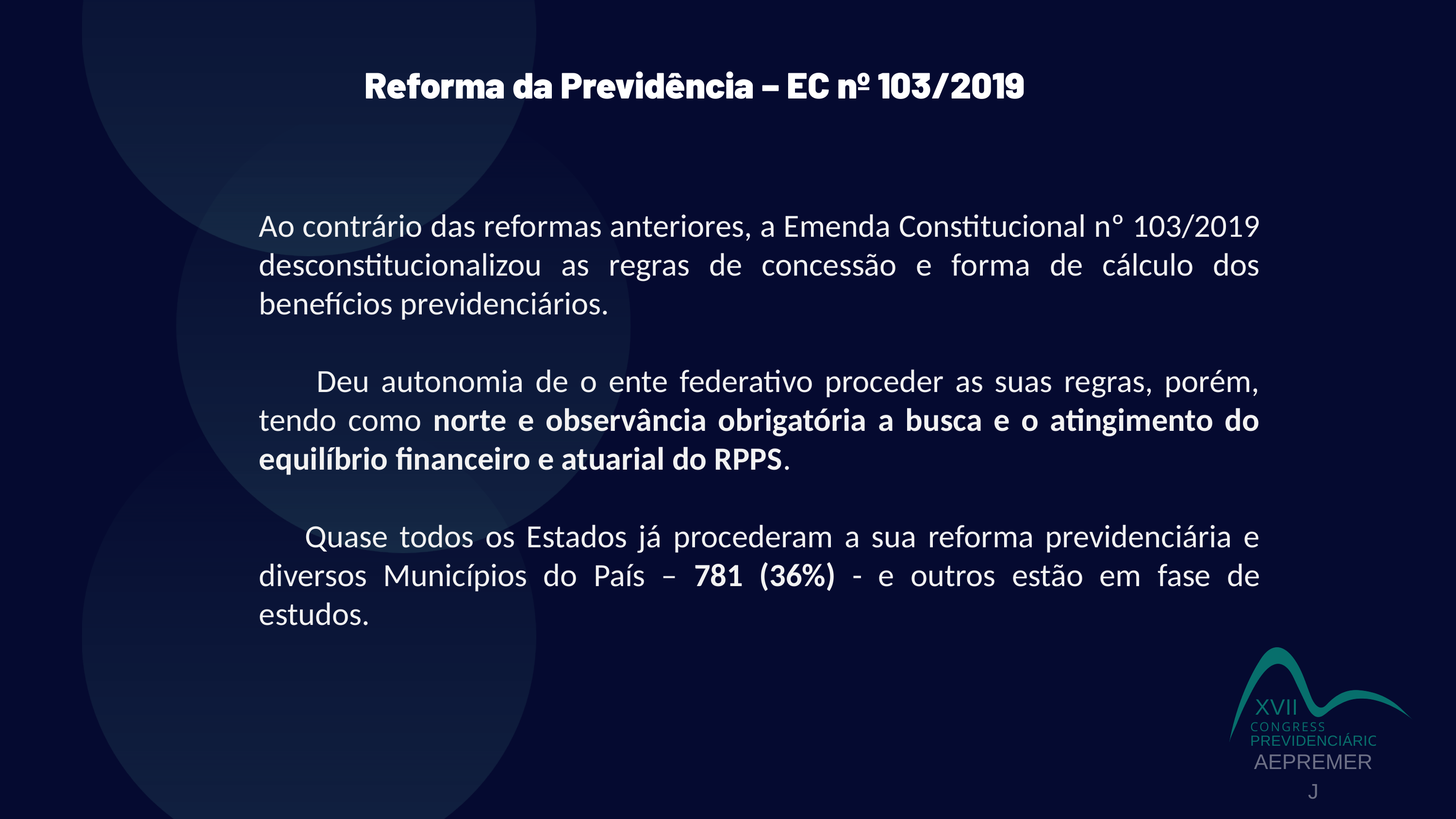

Reforma da Previdência – EC nº 103/2019

Ao contrário das reformas anteriores, a Emenda Constitucional nº 103/2019 desconstitucionalizou as regras de concessão e forma de cálculo dos benefícios previdenciários.

     Deu autonomia de o ente federativo proceder as suas regras, porém, tendo como norte e observância obrigatória a busca e o atingimento do equilíbrio financeiro e atuarial do RPPS.

    Quase todos os Estados já procederam a sua reforma previdenciária e diversos Municípios do País – 781 (36%) - e outros estão em fase de estudos.

XVII
CONGRESSO
PREVIDENCIÁRIO
AEPREMERJ